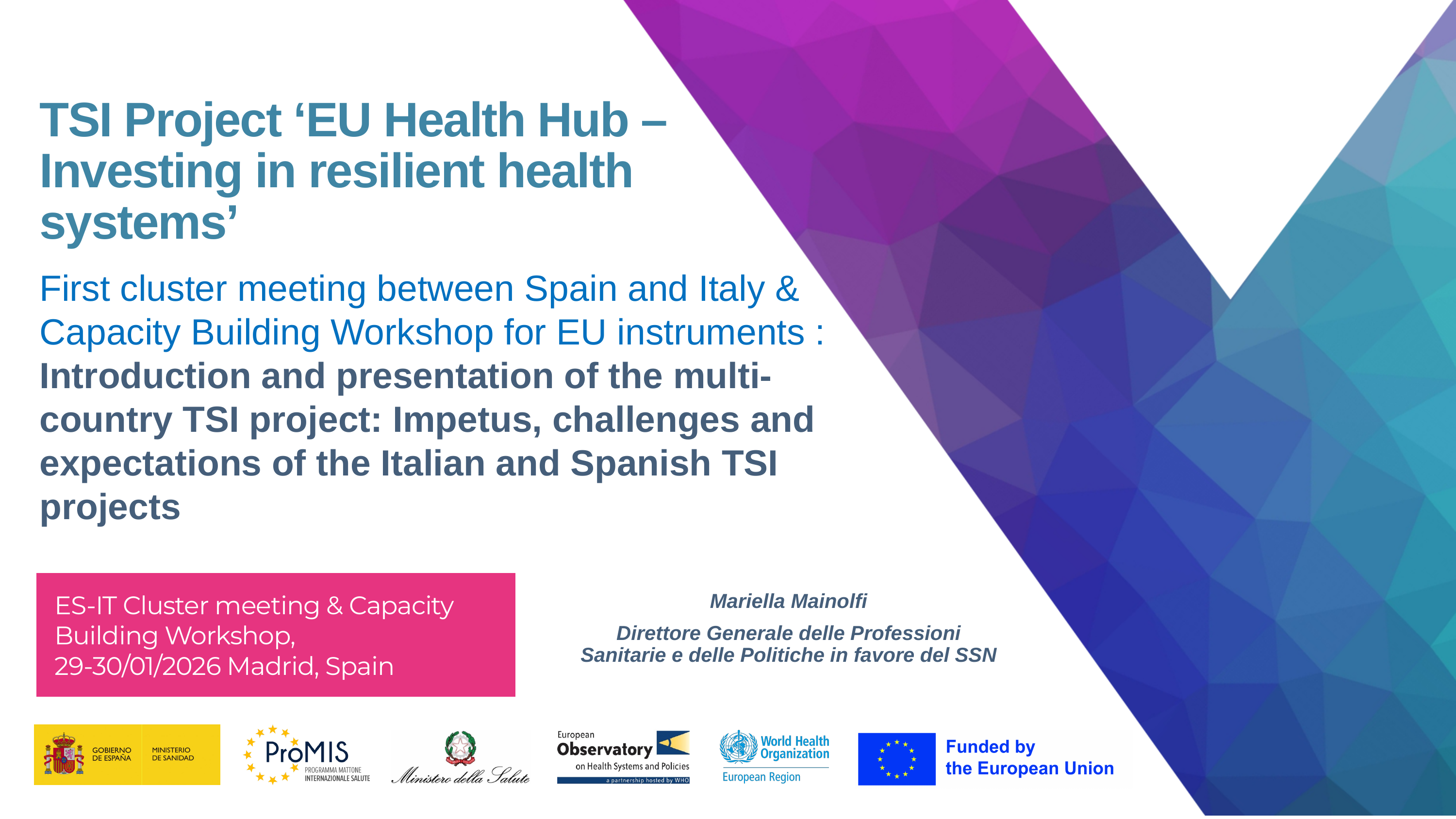

TSI Project ‘EU Health Hub – Investing in resilient health systems’
First cluster meeting between Spain and Italy & Capacity Building Workshop for EU instruments :
Introduction and presentation of the multi-country TSI project: Impetus, challenges and expectations of the Italian and Spanish TSI projects

Mariella Mainolfi
Direttore Generale delle Professioni Sanitarie e delle Politiche in favore del SSN

ES-IT Cluster meeting & Capacity Building Workshop,
29-30/01/2026 Madrid, Spain